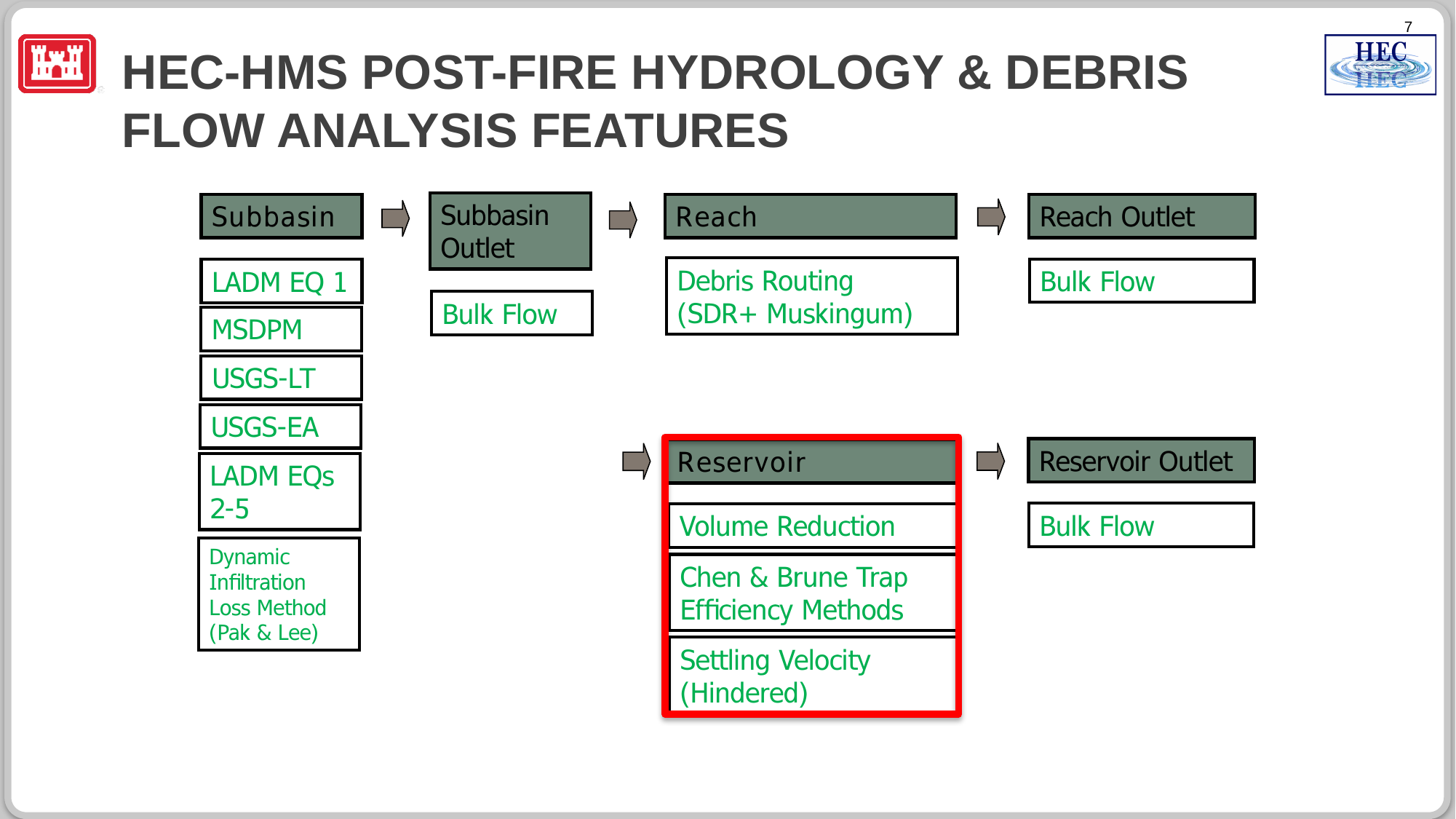

# HEC-HMS Post-Fire Hydrology & Debris Flow Analysis Features
Subbasin Outlet
Subbasin
Reach
Reach Outlet

Debris Routing
(SDR+ Muskingum)
Bulk Flow
LADM EQ 1
Bulk Flow
MSDPM
USGS-LT
USGS-EA

Reservoir Outlet
Reservoir

LADM EQs 2-5
Bulk Flow
Volume Reduction
Dynamic Infiltration Loss Method (Pak & Lee)
Chen & Brune Trap Efficiency Methods

Settling Velocity (Hindered)